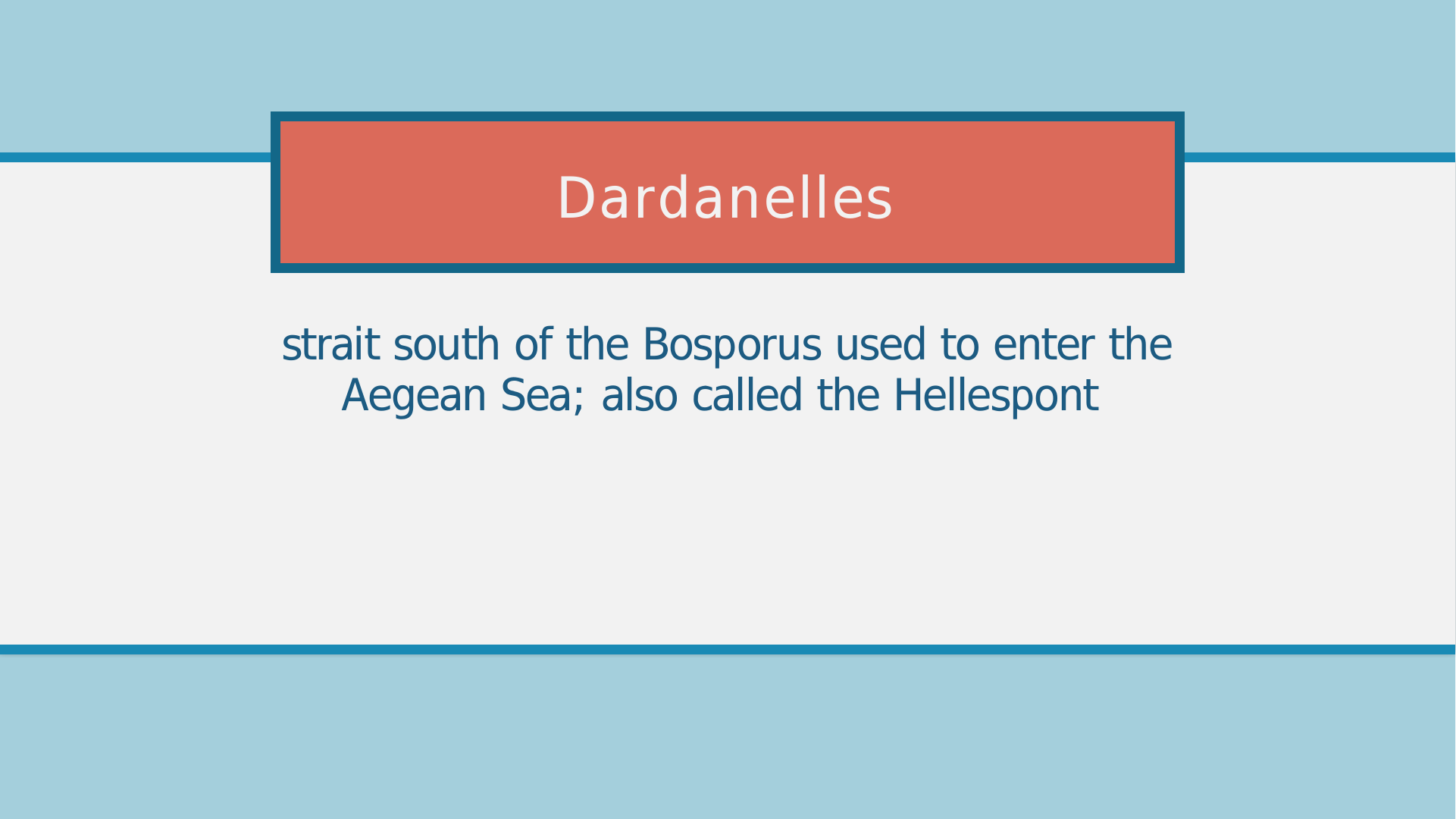

# Dardanelles
strait south of the Bosporus used to enter the Aegean Sea; also called the Hellespont